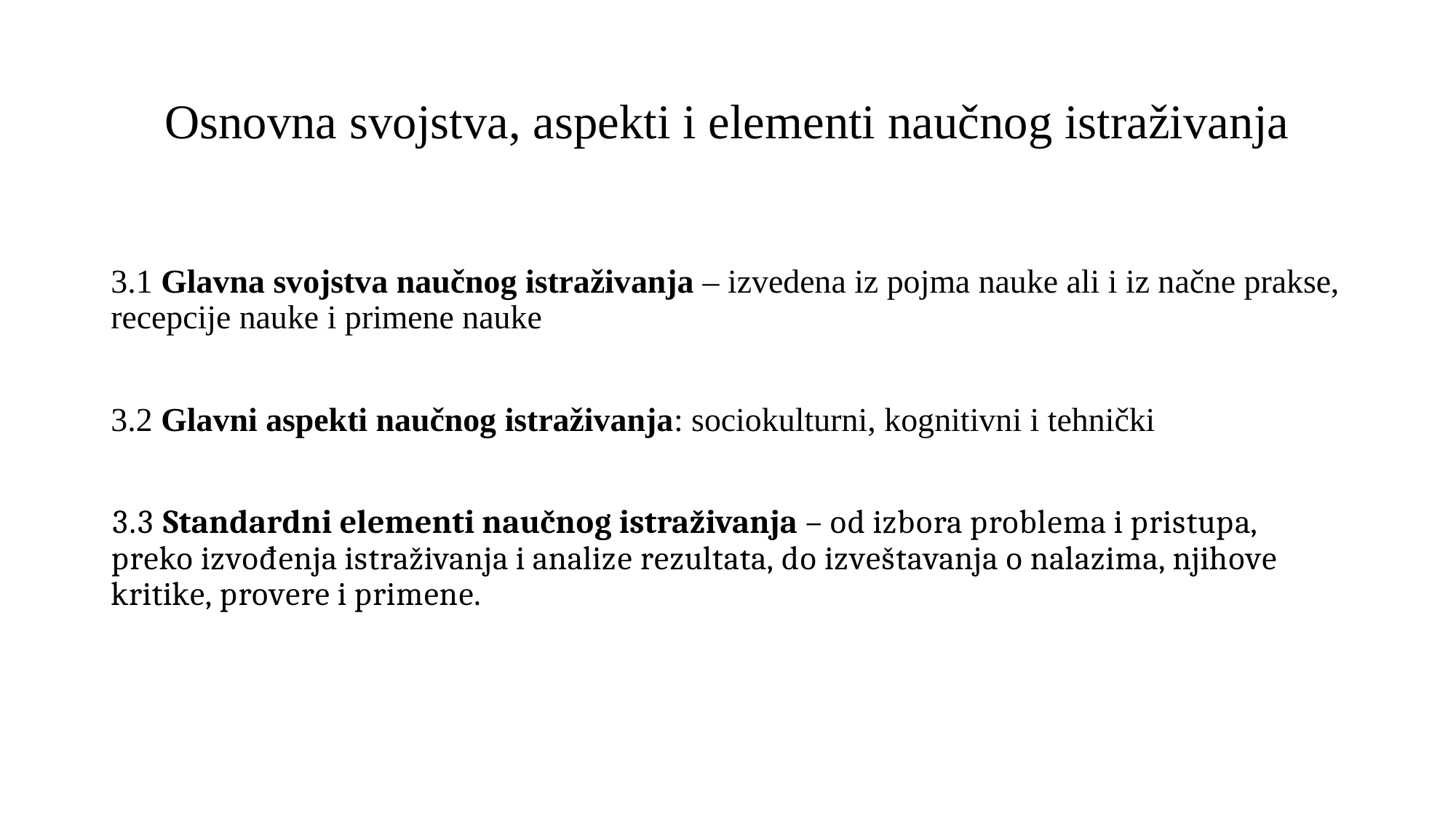

# Osnovna svojstva, aspekti i elementi naučnog istraživanja

3.1 Glavna svojstva naučnog istraživanja – izvedena iz pojma nauke ali i iz načne prakse, recepcije nauke i primene nauke

3.2 Glavni aspekti naučnog istraživanja: sociokulturni, kognitivni i tehnički

3.3 Standardni elementi naučnog istraživanja – od izbora problema i pristupa, preko izvođenja istraživanja i analize rezultata, do izveštavanja o nalazima, njihove kritike, provere i primene.